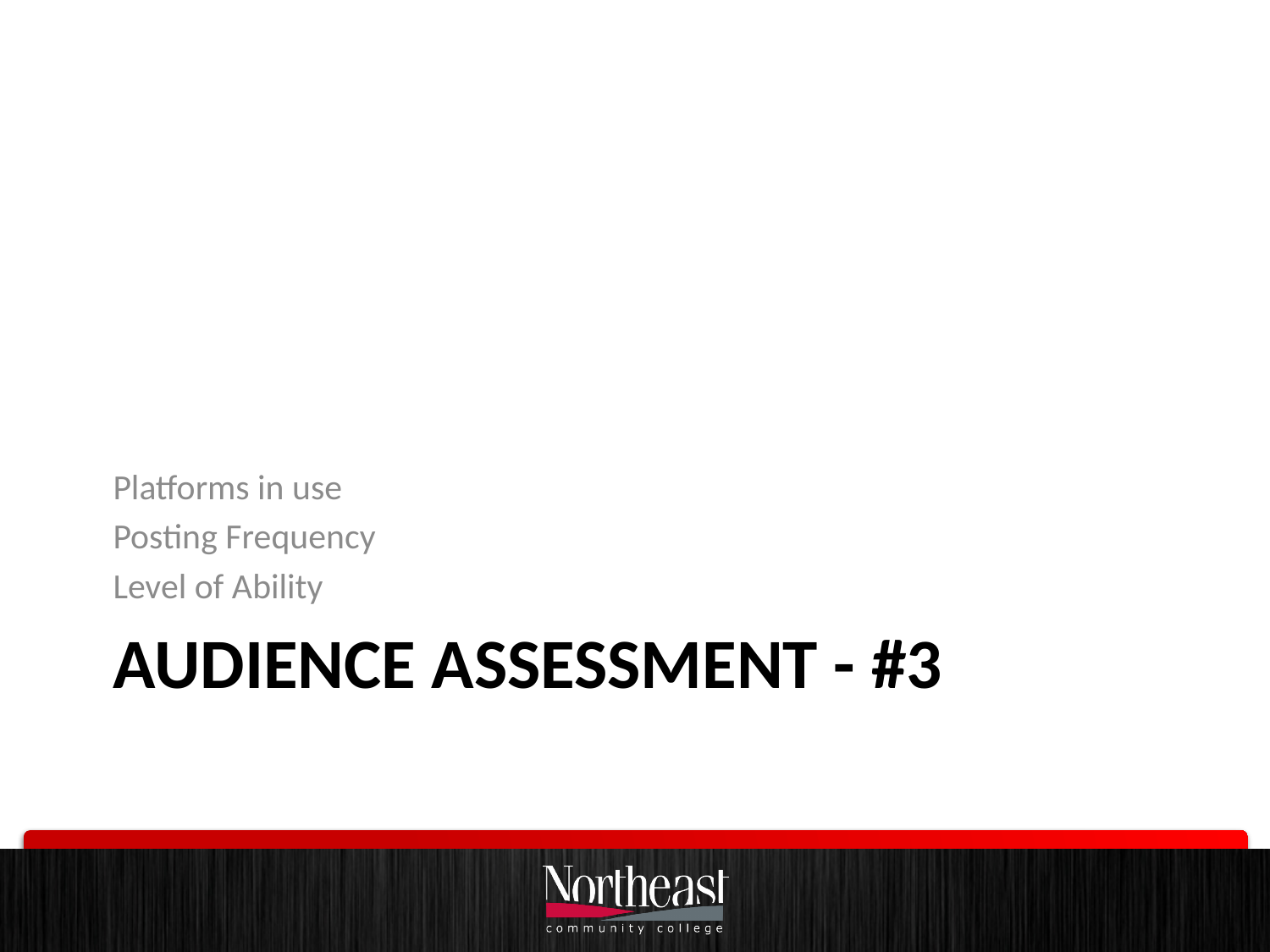

Platforms in use
Posting Frequency
Level of Ability
# Audience assessment - #3